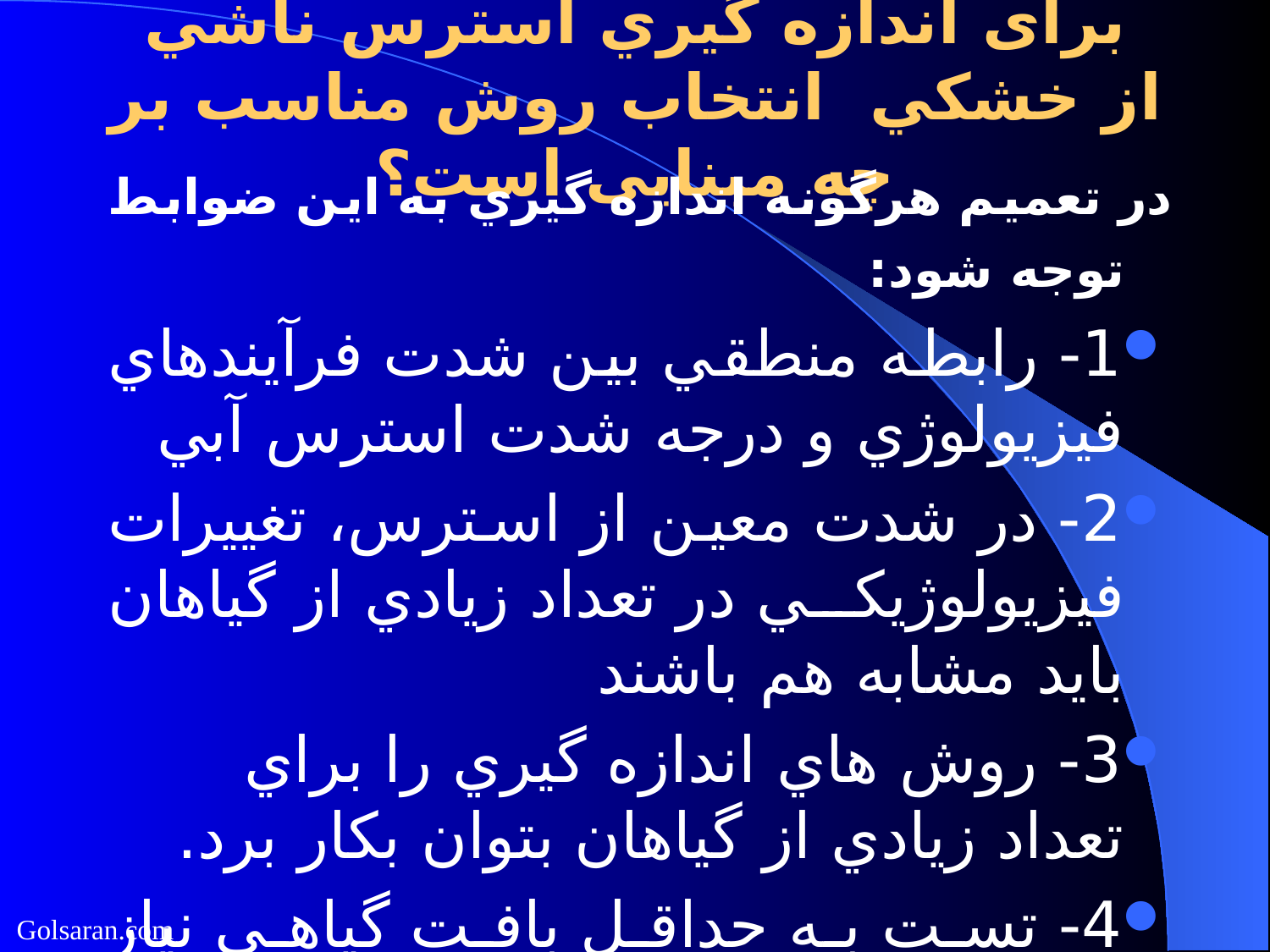

# برای اندازه گيري استرس ناشي از خشكي  انتخاب روش مناسب بر چه مبنايی است؟
در تعميم هرگونه اندازه گيري به اين ضوابط توجه شود:
1- رابطه منطقي بين شدت فرآيندهاي فيزيولوژي و درجه شدت استرس آبي
2- در شدت معين از استرس، تغييرات فيزيولوژيكي در تعداد زيادي از گياهان بايد مشابه هم باشند
3- روش هاي اندازه گيري را براي تعداد زيادي از گياهان بتوان بكار برد.
4- تست به حداقل بافت گياهي نياز داشته باشد.
Golsaran.com